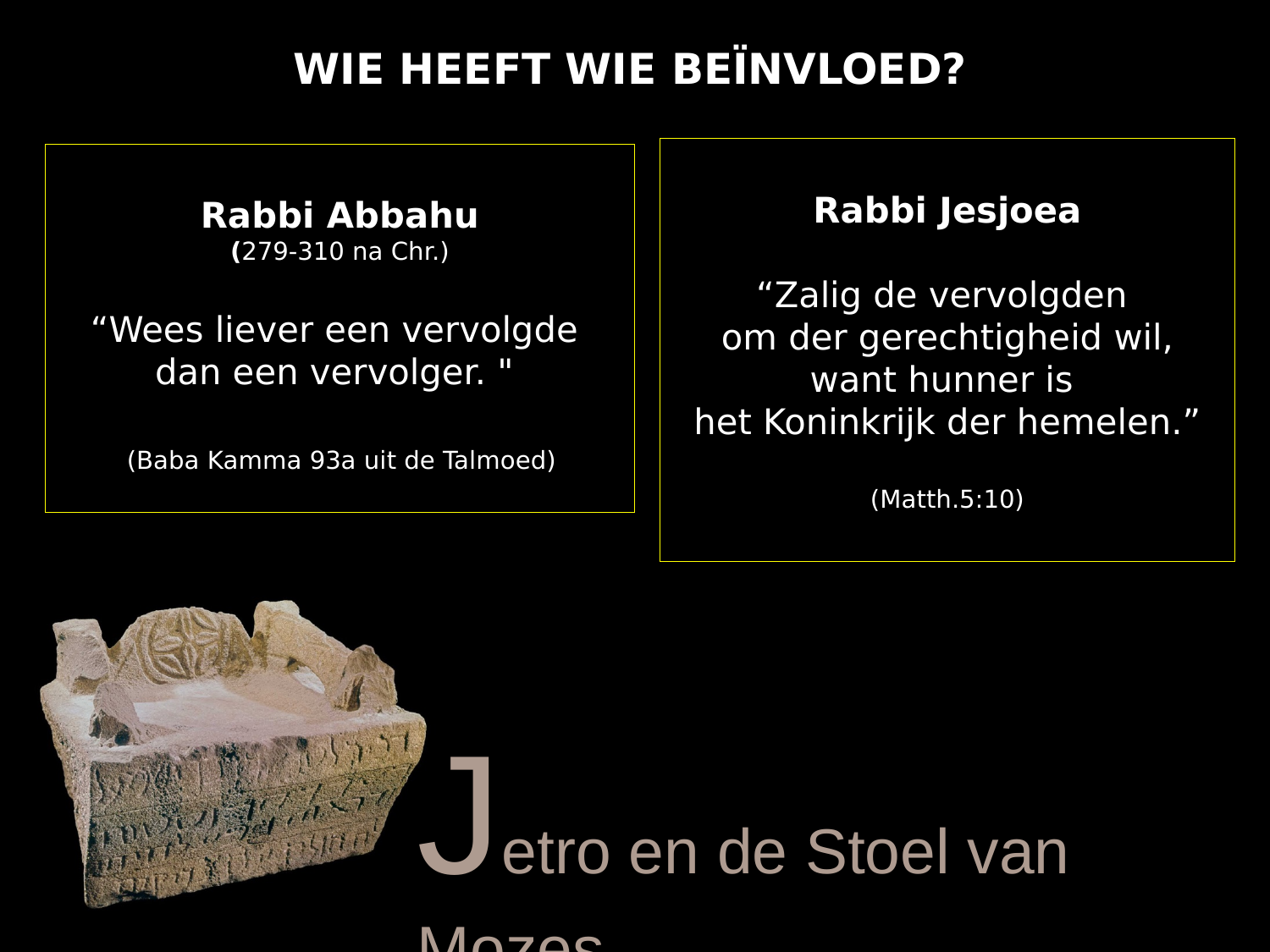

WIE HEEFT WIE BEÏNVLOED?

Rabbi Jesjoea

“Zalig de vervolgden
om der ​gerechtigheid​ wil,
want hunner is
het Koninkrijk der hemelen.”

(Matth.5:10)

Rabbi Abbahu
(279-310 na Chr.)

“Wees liever een vervolgde
dan een vervolger. "

 (Baba Kamma 93a uit de Talmoed)